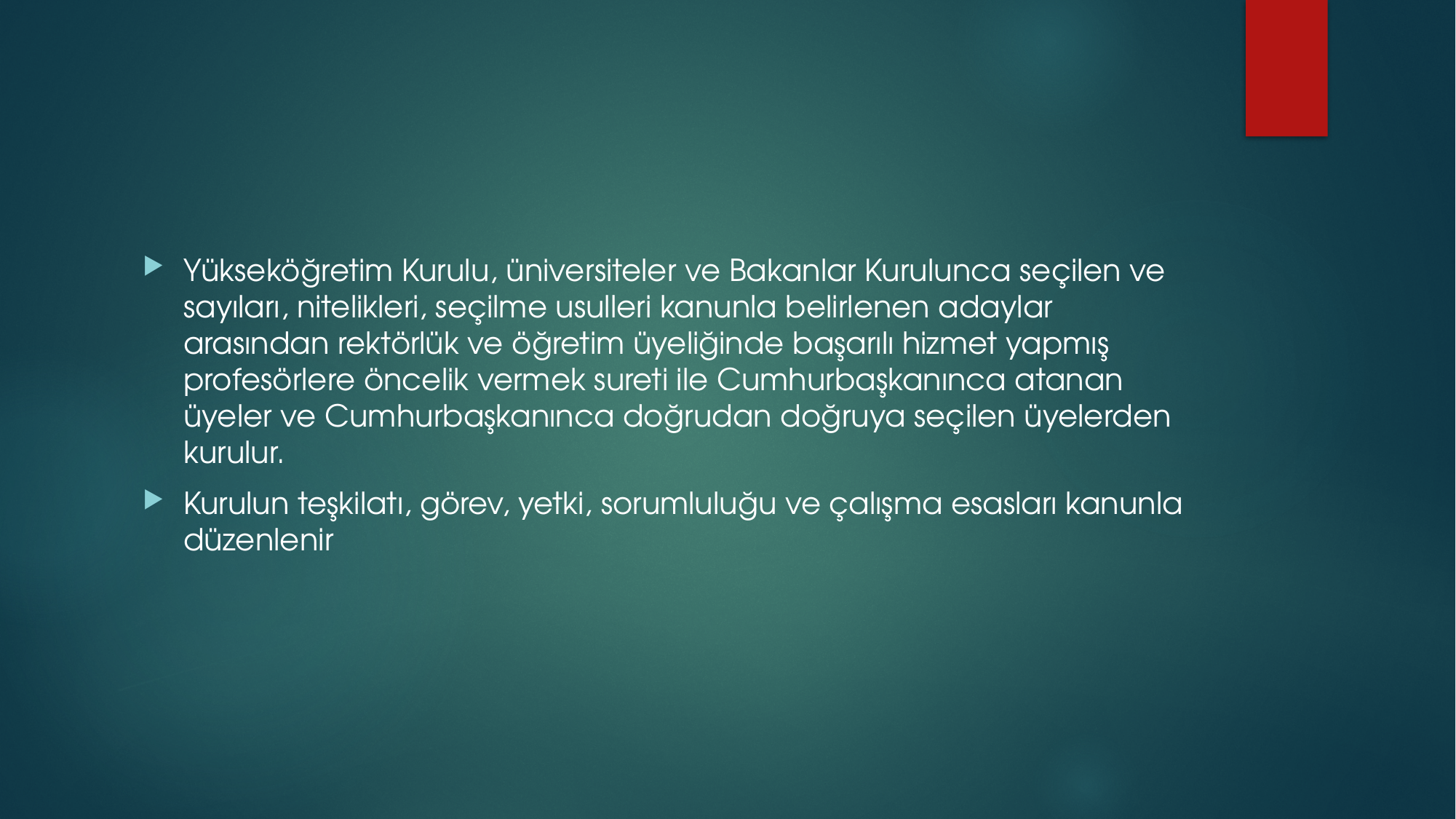

#
Yükseköğretim Kurulu, üniversiteler ve Bakanlar Kurulunca seçilen ve sayıları, nitelikleri, seçilme usulleri kanunla belirlenen adaylar arasından rektörlük ve öğretim üyeliğinde başarılı hizmet yapmış profesörlere öncelik vermek sureti ile Cumhurbaşkanınca atanan üyeler ve Cumhurbaşkanınca doğrudan doğruya seçilen üyelerden kurulur.
Kurulun teşkilatı, görev, yetki, sorumluluğu ve çalışma esasları kanunla düzenlenir